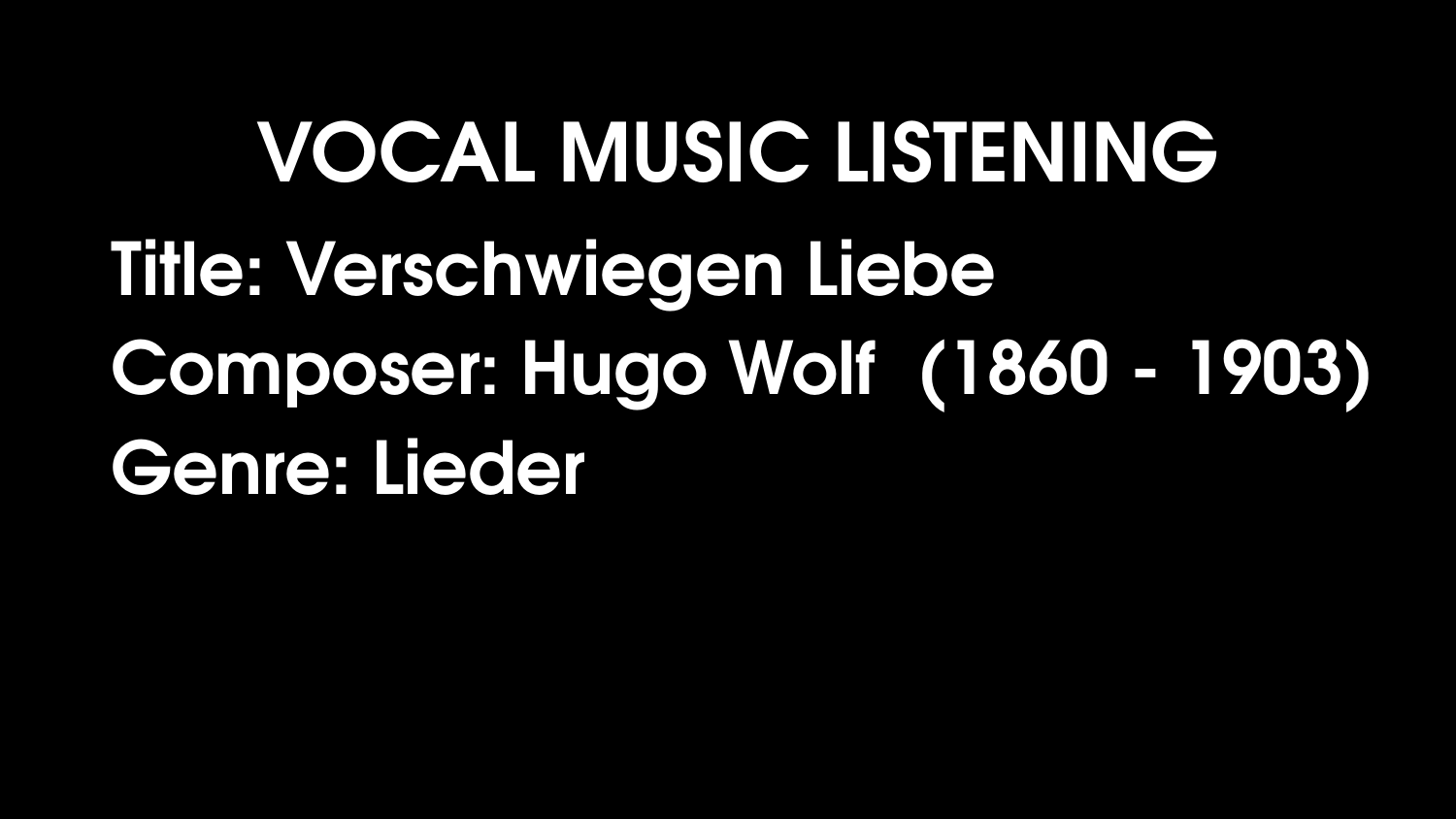

VOCAL MUSIC LISTENING

Title: Verschwiegen Liebe
Composer: Hugo Wolf  (1860 - 1903)
Genre: Lieder